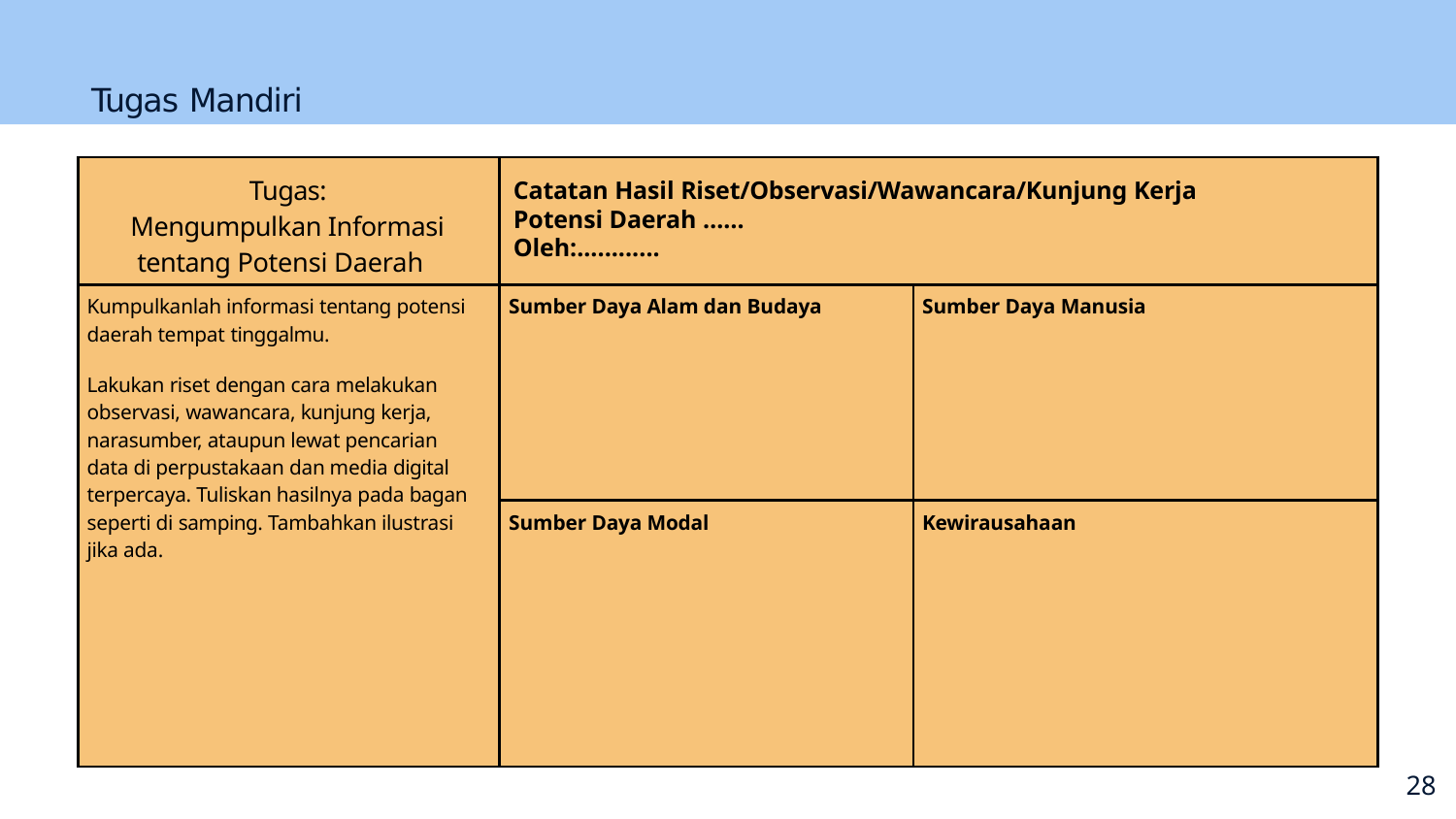

Tugas Mandiri
| Tugas: Mengumpulkan Informasi tentang Potensi Daerah | Catatan Hasil Riset/Observasi/Wawancara/Kunjung Kerja Potensi Daerah …… Oleh:............ |  |
| --- | --- | --- |
| Kumpulkanlah informasi tentang potensi daerah tempat tinggalmu. Lakukan riset dengan cara melakukan observasi, wawancara, kunjung kerja, narasumber, ataupun lewat pencarian data di perpustakaan dan media digital terpercaya. Tuliskan hasilnya pada bagan seperti di samping. Tambahkan ilustrasi jika ada. | Sumber Daya Alam dan Budaya | Sumber Daya Manusia |
|  | Sumber Daya Modal | Kewirausahaan |
28